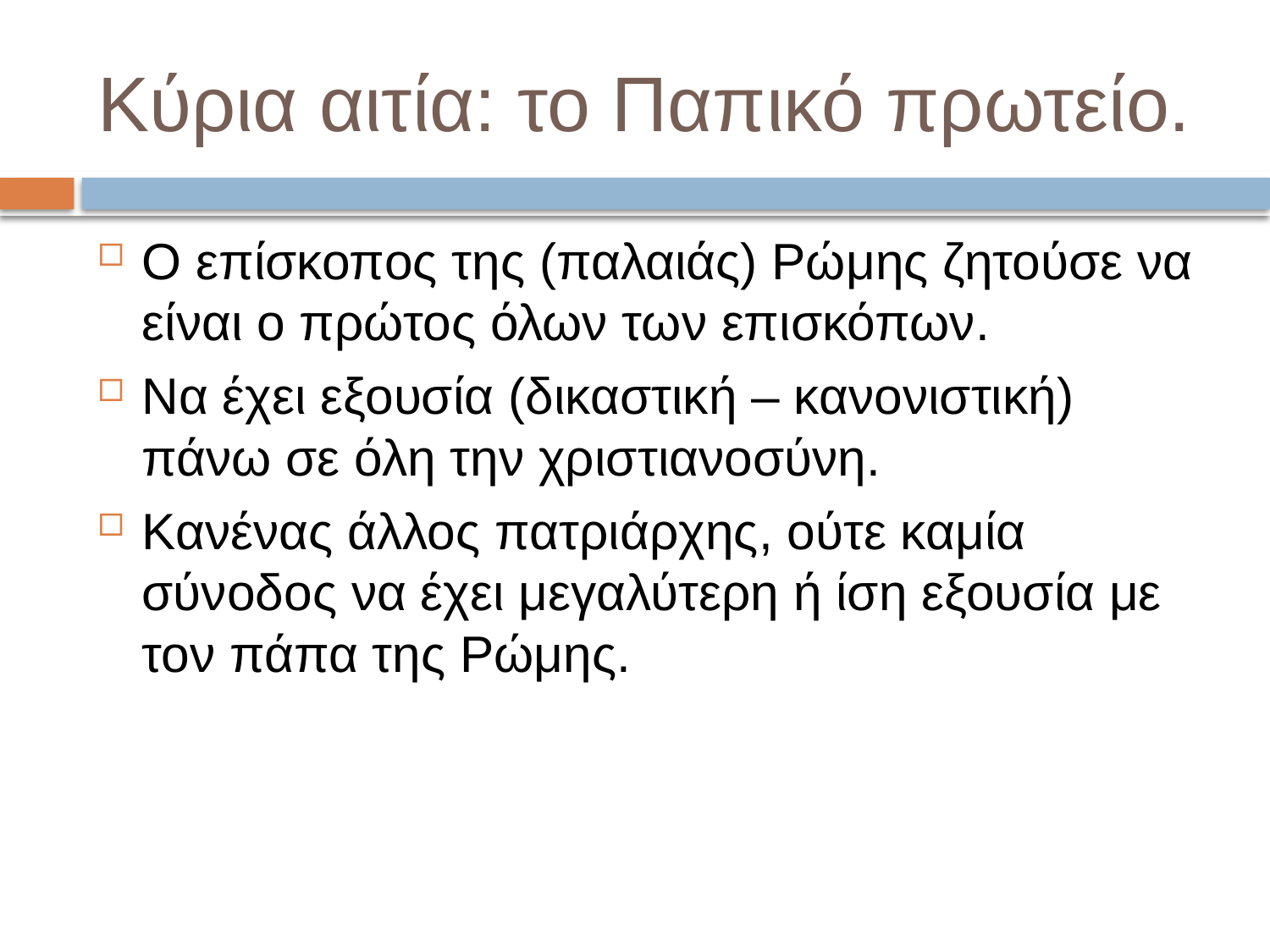

# Κύρια αιτία: το Παπικό πρωτείο.
Ο επίσκοπος της (παλαιάς) Ρώμης ζητούσε να είναι ο πρώτος όλων των επισκόπων.
Να έχει εξουσία (δικαστική – κανονιστική) πάνω σε όλη την χριστιανοσύνη.
Κανένας άλλος πατριάρχης, ούτε καμία σύνοδος να έχει μεγαλύτερη ή ίση εξουσία με τον πάπα της Ρώμης.